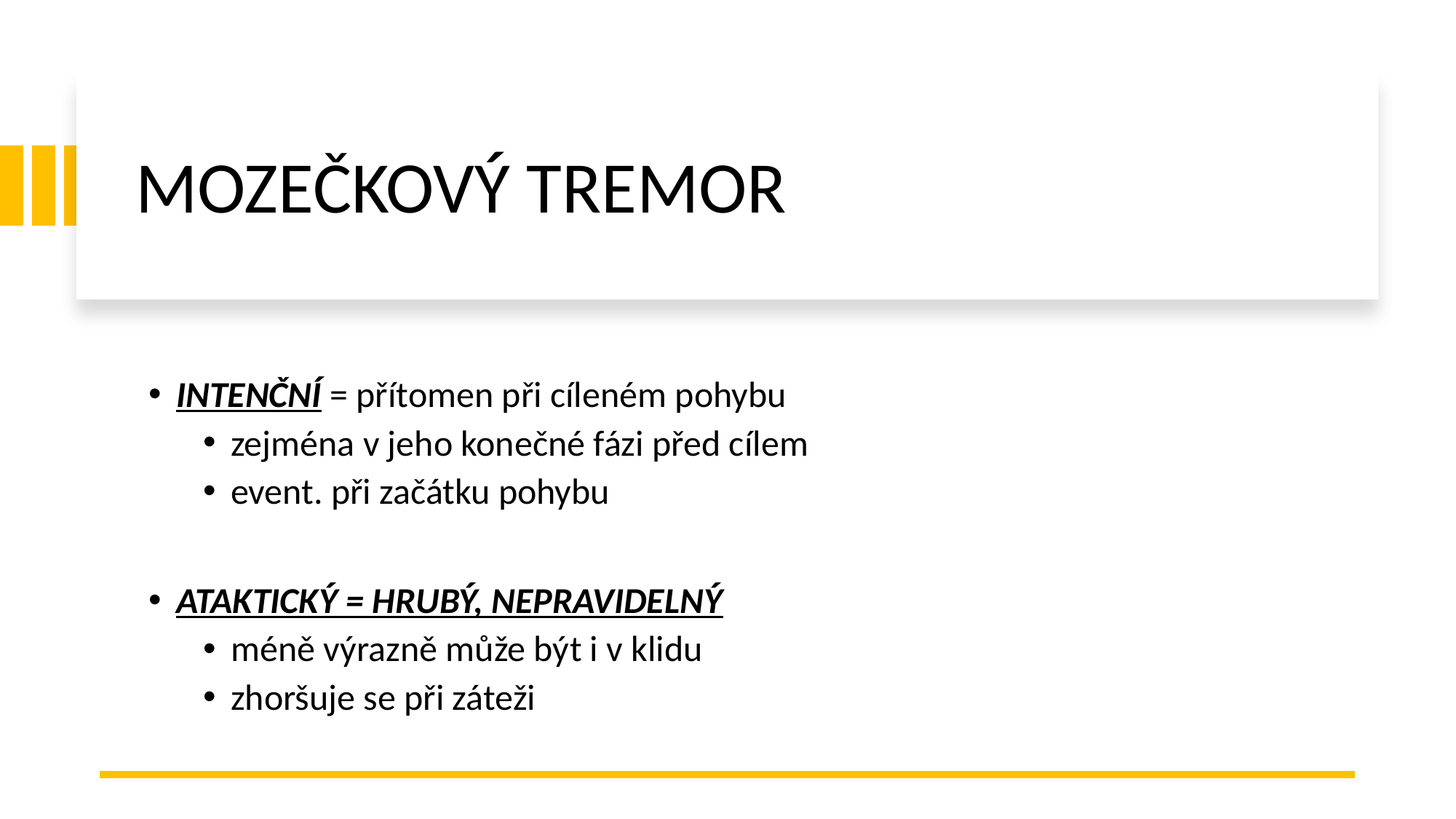

# MOZEČKOVÝ TREMOR

INTENČNÍ = přítomen při cíleném pohybu
zejména v jeho konečné fázi před cílem
event. při začátku pohybu

ATAKTICKÝ = HRUBÝ, NEPRAVIDELNÝ
méně výrazně může být i v klidu
zhoršuje se při záteži